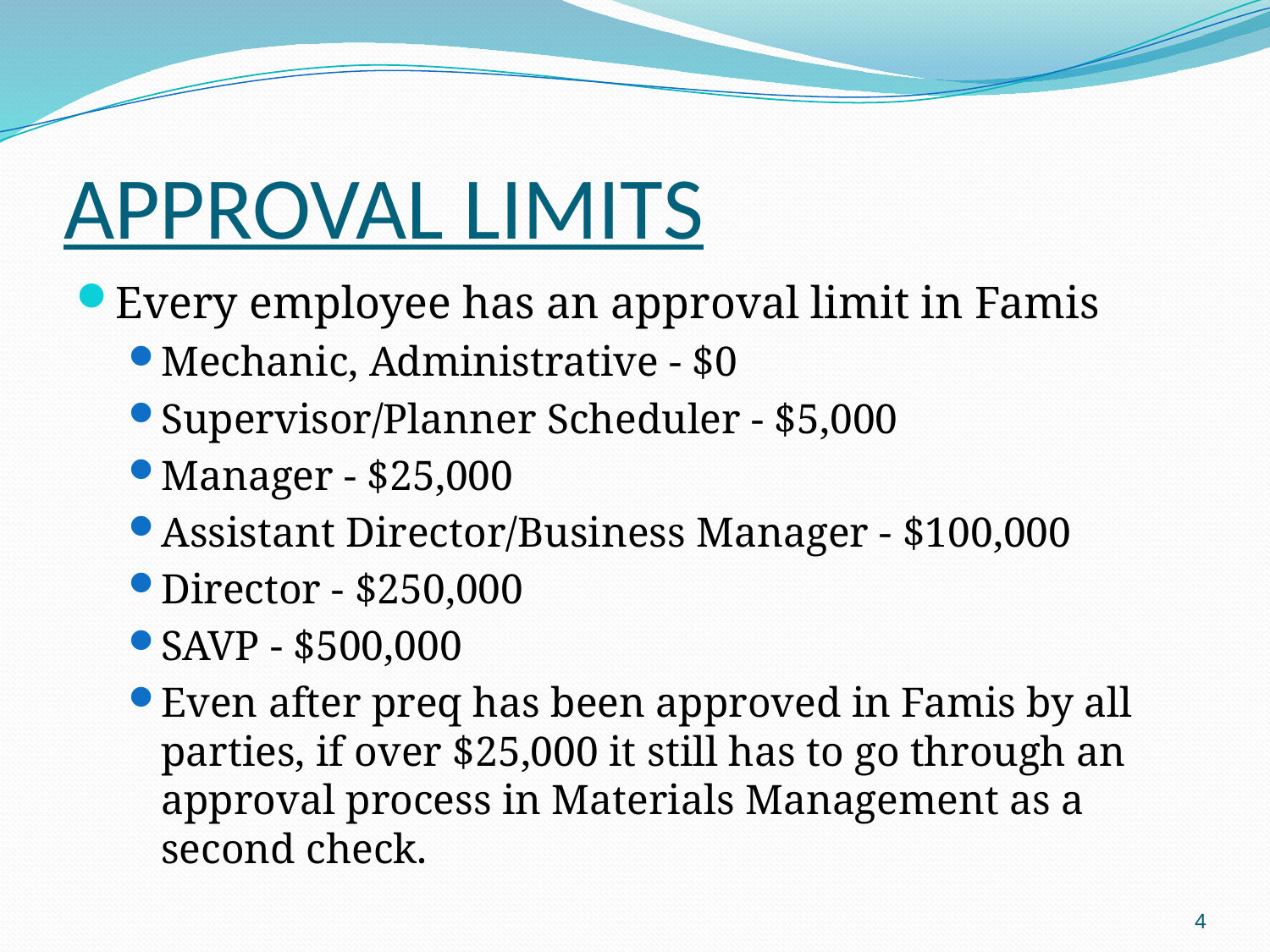

# APPROVAL LIMITS
Every employee has an approval limit in Famis
Mechanic, Administrative - $0
Supervisor/Planner Scheduler - $5,000
Manager - $25,000
Assistant Director/Business Manager - $100,000
Director - $250,000
SAVP - $500,000
Even after preq has been approved in Famis by all parties, if over $25,000 it still has to go through an approval process in Materials Management as a second check.
4